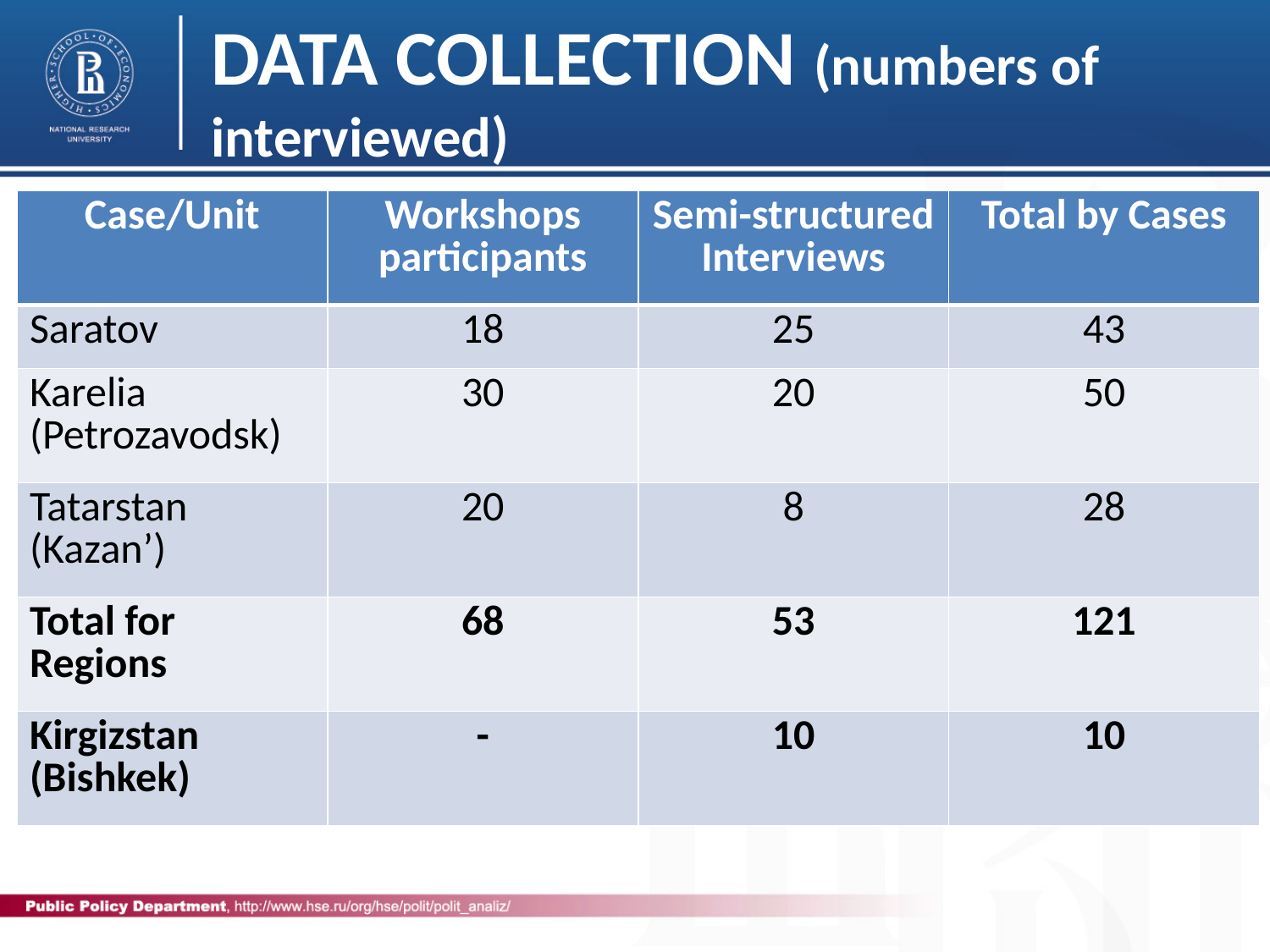

DATA COLLECTION (numbers of interviewed)
| Case/Unit | Workshops participants | Semi-structured Interviews | Total by Cases |
| --- | --- | --- | --- |
| Saratov | 18 | 25 | 43 |
| Karelia (Petrozavodsk) | 30 | 20 | 50 |
| Tatarstan (Kazan’) | 20 | 8 | 28 |
| Total for Regions | 68 | 53 | 121 |
| Kirgizstan (Bishkek) | - | 10 | 10 |
photo
photo